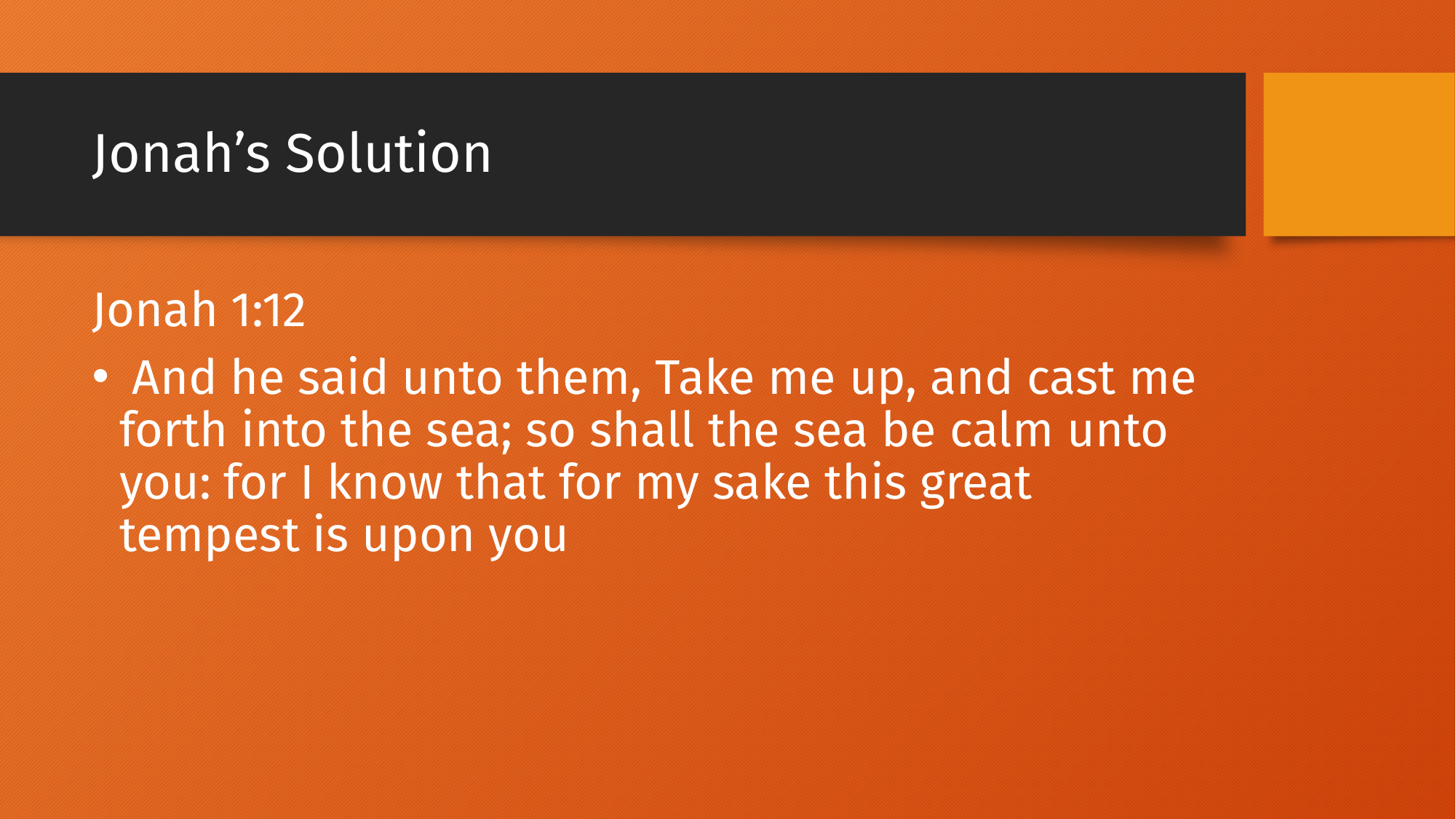

# Jonah’s Solution
Jonah 1:12
 And he said unto them, Take me up, and cast me forth into the sea; so shall the sea be calm unto you: for I know that for my sake this great tempest is upon you